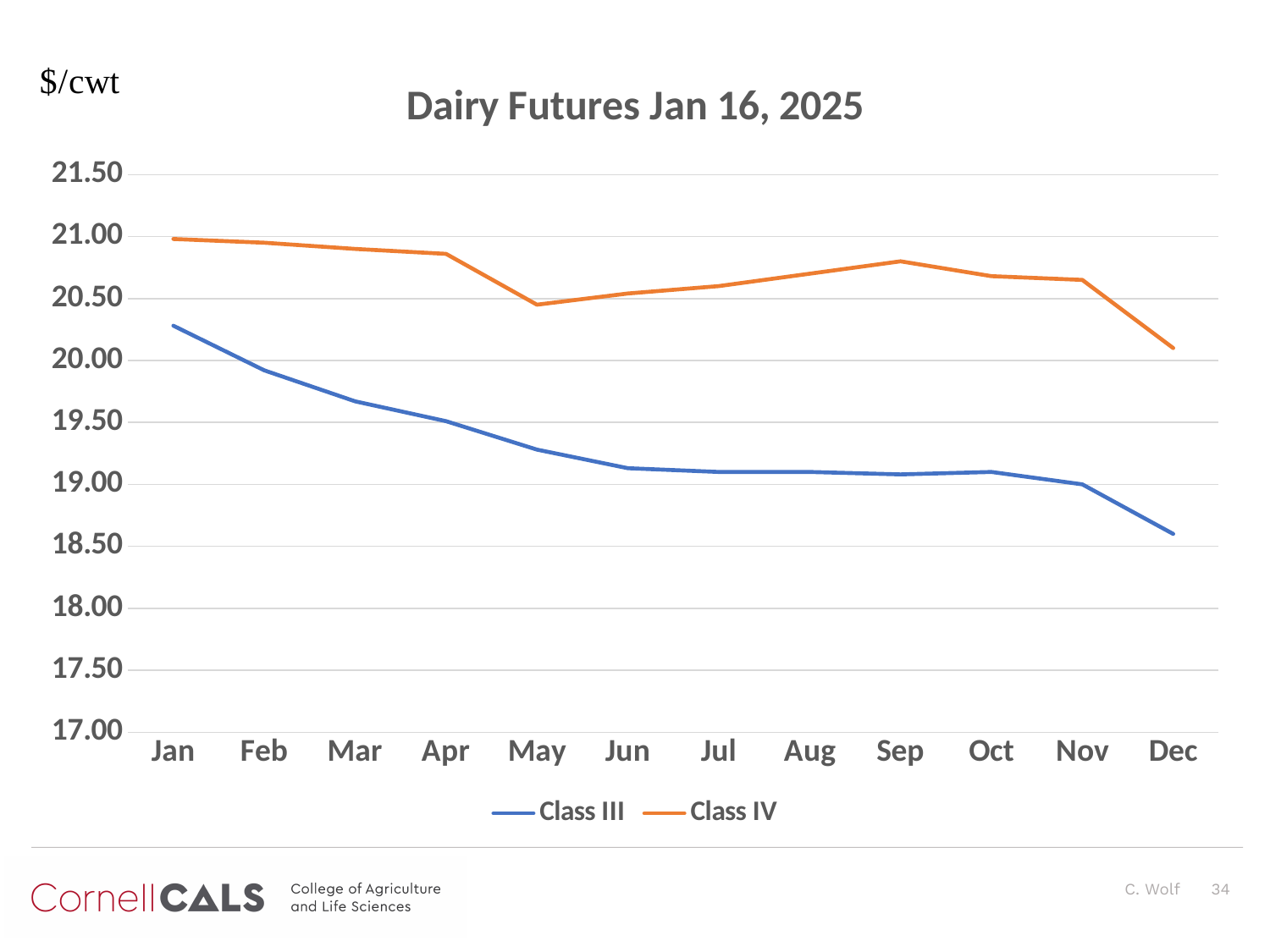

### Chart: Dairy Futures Jan 16, 2025

| Category | Class III | Class IV |
|---|---|---|
| Jan | 20.28 | 20.98 |
| Feb | 19.92 | 20.95 |
| Mar | 19.67 | 20.9 |
| Apr | 19.51 | 20.86 |
| May | 19.28 | 20.45 |
| Jun | 19.13 | 20.54 |
| Jul | 19.1 | 20.6 |
| Aug | 19.1 | 20.7 |
| Sep | 19.08 | 20.8 |
| Oct | 19.1 | 20.68 |
| Nov | 19.0 | 20.65 |
| Dec | 18.6 | 20.1 |
C. Wolf
34